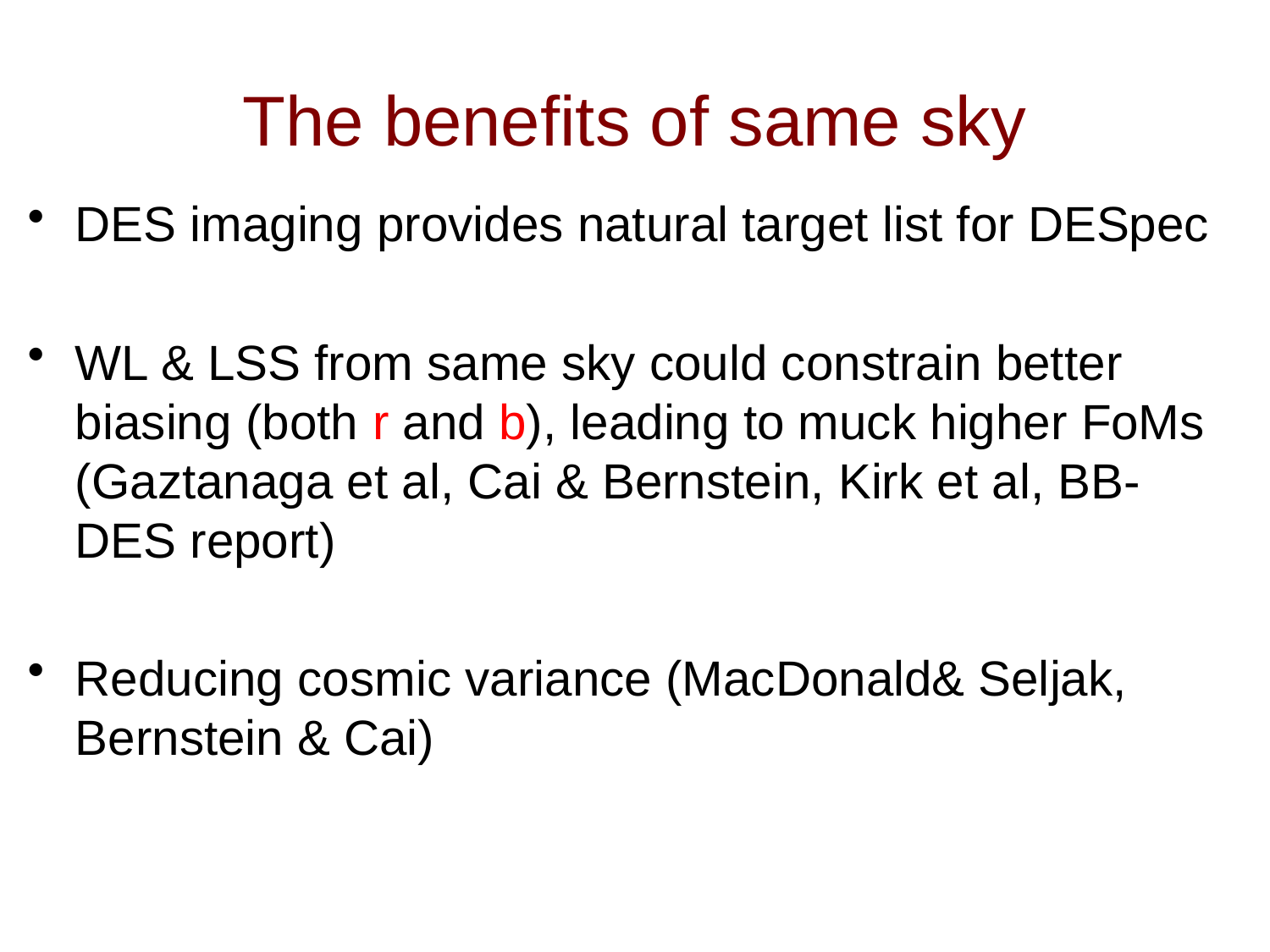

# The benefits of same sky
DES imaging provides natural target list for DESpec

WL & LSS from same sky could constrain better biasing (both r and b), leading to muck higher FoMs (Gaztanaga et al, Cai & Bernstein, Kirk et al, BB-DES report)

Reducing cosmic variance (MacDonald& Seljak, Bernstein & Cai)